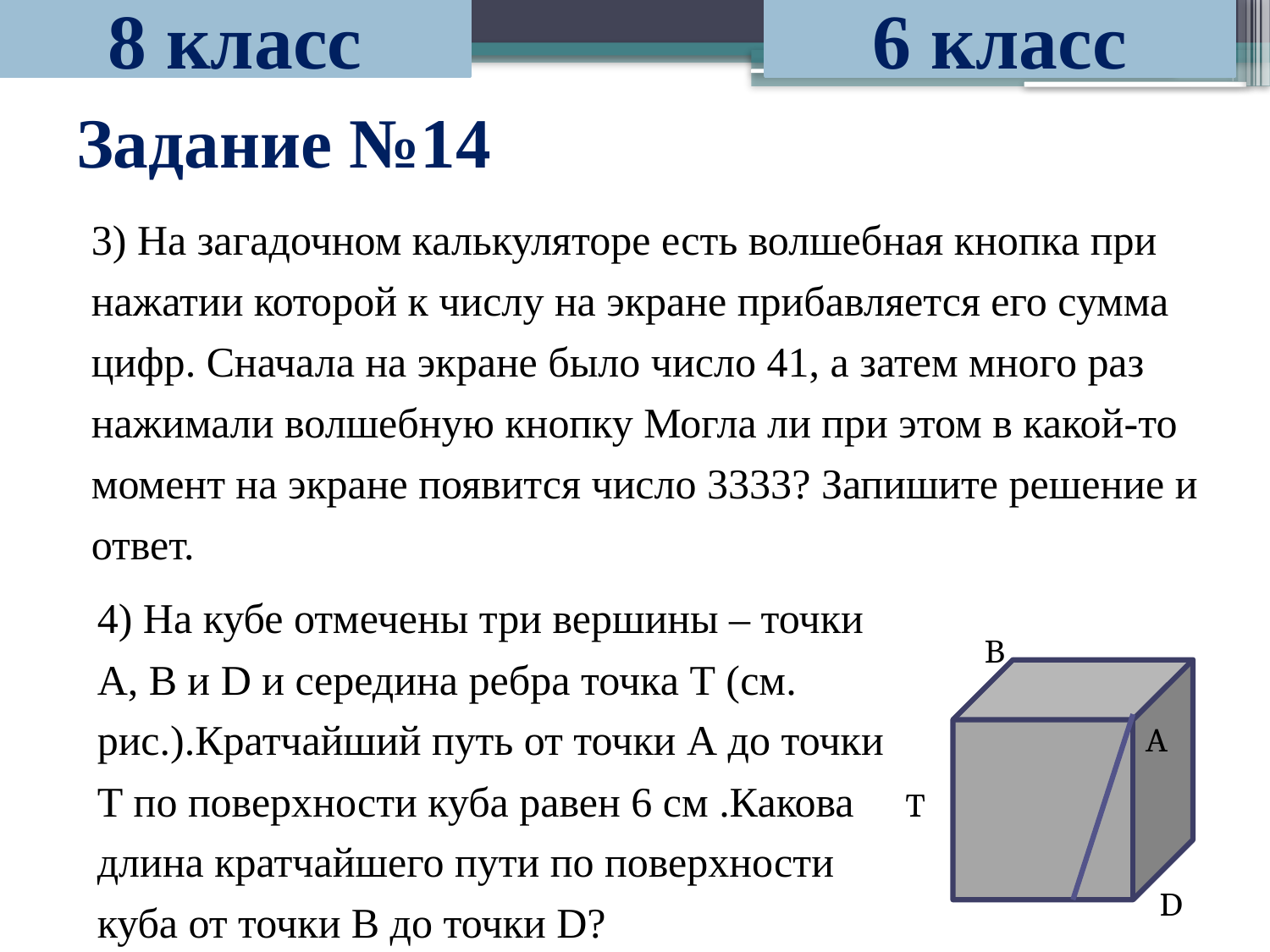

8 класс
6 класс
# Задание №14
3) На загадочном калькуляторе есть волшебная кнопка при нажатии которой к числу на экране прибавляется его сумма цифр. Сначала на экране было число 41, а затем много раз нажимали волшебную кнопку Могла ли при этом в какой-то момент на экране появится число 3333? Запишите решение и ответ.
4) На кубе отмечены три вершины – точки А, В и D и середина ребра точка Т (см. рис.).Кратчайший путь от точки А до точки Т по поверхности куба равен 6 см .Какова длина кратчайшего пути по поверхности куба от точки В до точки D?
B

A
T
D